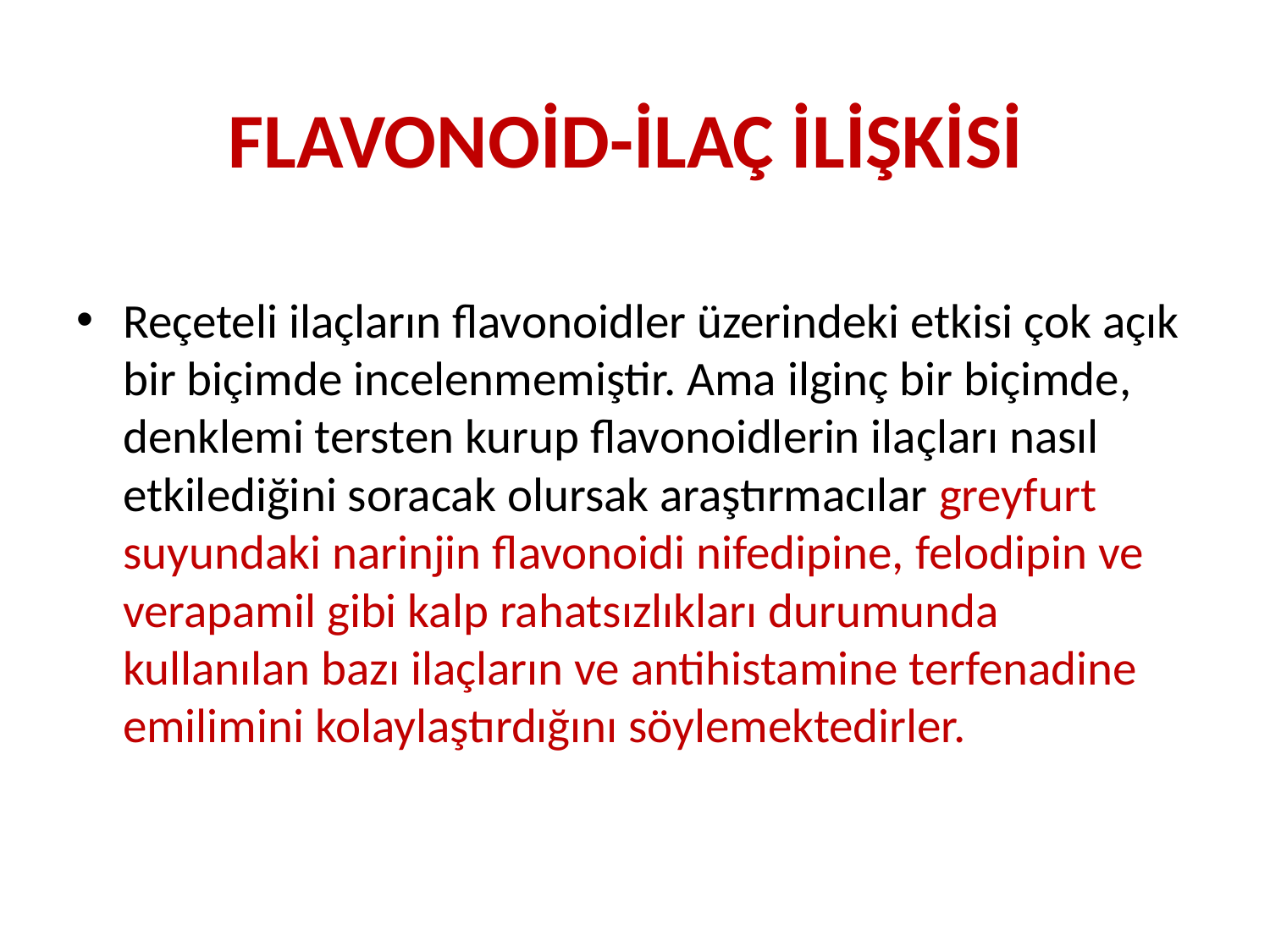

# FLAVONOİD-İLAÇ İLİŞKİSİ

Reçeteli ilaçların flavonoidler üzerindeki etkisi çok açık bir biçimde incelenmemiştir. Ama ilginç bir biçimde, denklemi tersten kurup flavonoidlerin ilaçları nasıl etkilediğini soracak olursak araştırmacılar greyfurt suyundaki narinjin flavonoidi nifedipine, felodipin ve verapamil gibi kalp rahatsızlıkları durumunda kullanılan bazı ilaçların ve antihistamine terfenadine emilimini kolaylaştırdığını söylemektedirler.